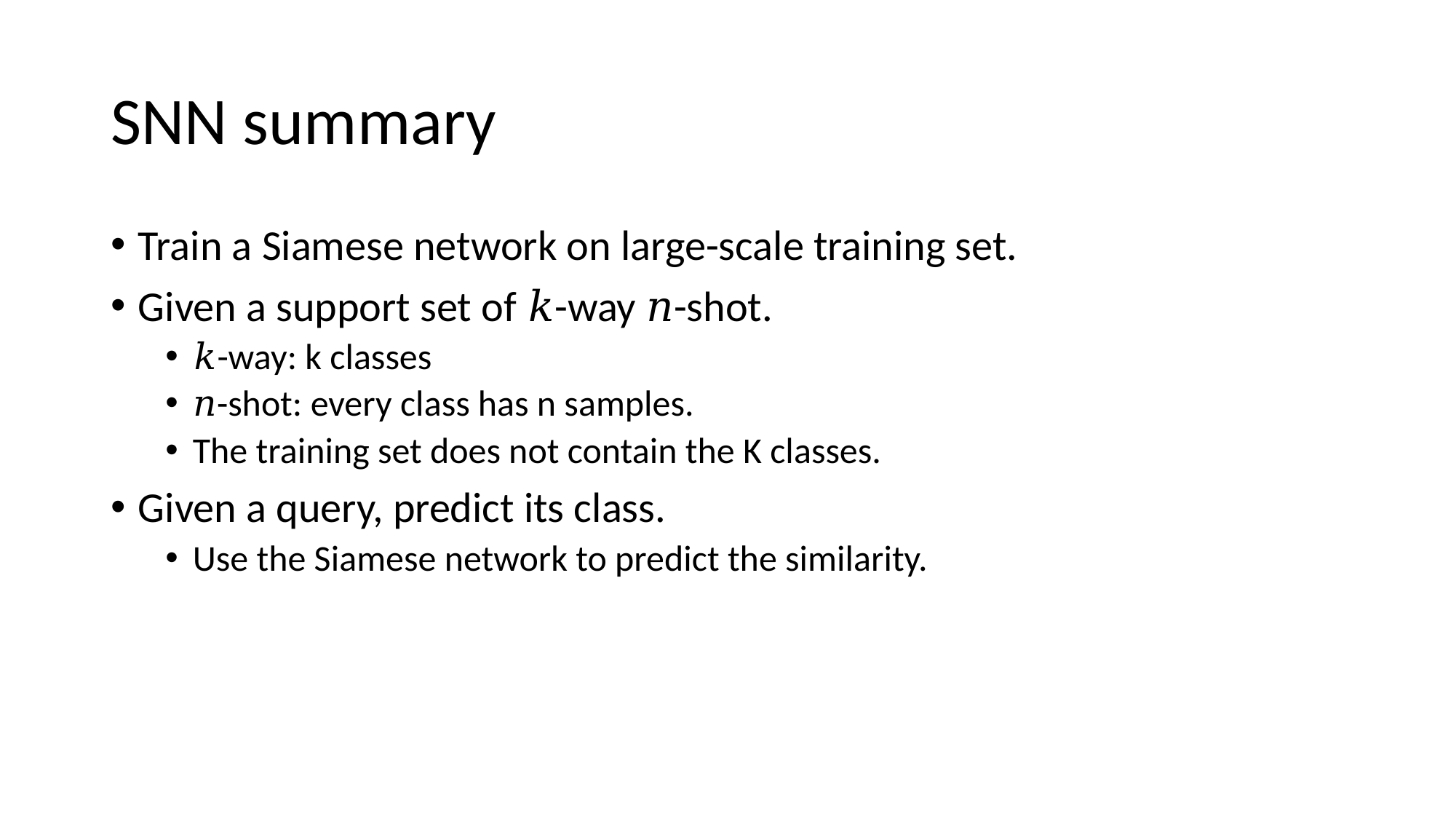

# SNN summary
Train a Siamese network on large-scale training set.
Given a support set of 𝑘-way 𝑛-shot.
𝑘-way: k classes
𝑛-shot: every class has n samples.
The training set does not contain the K classes.
Given a query, predict its class.
Use the Siamese network to predict the similarity.